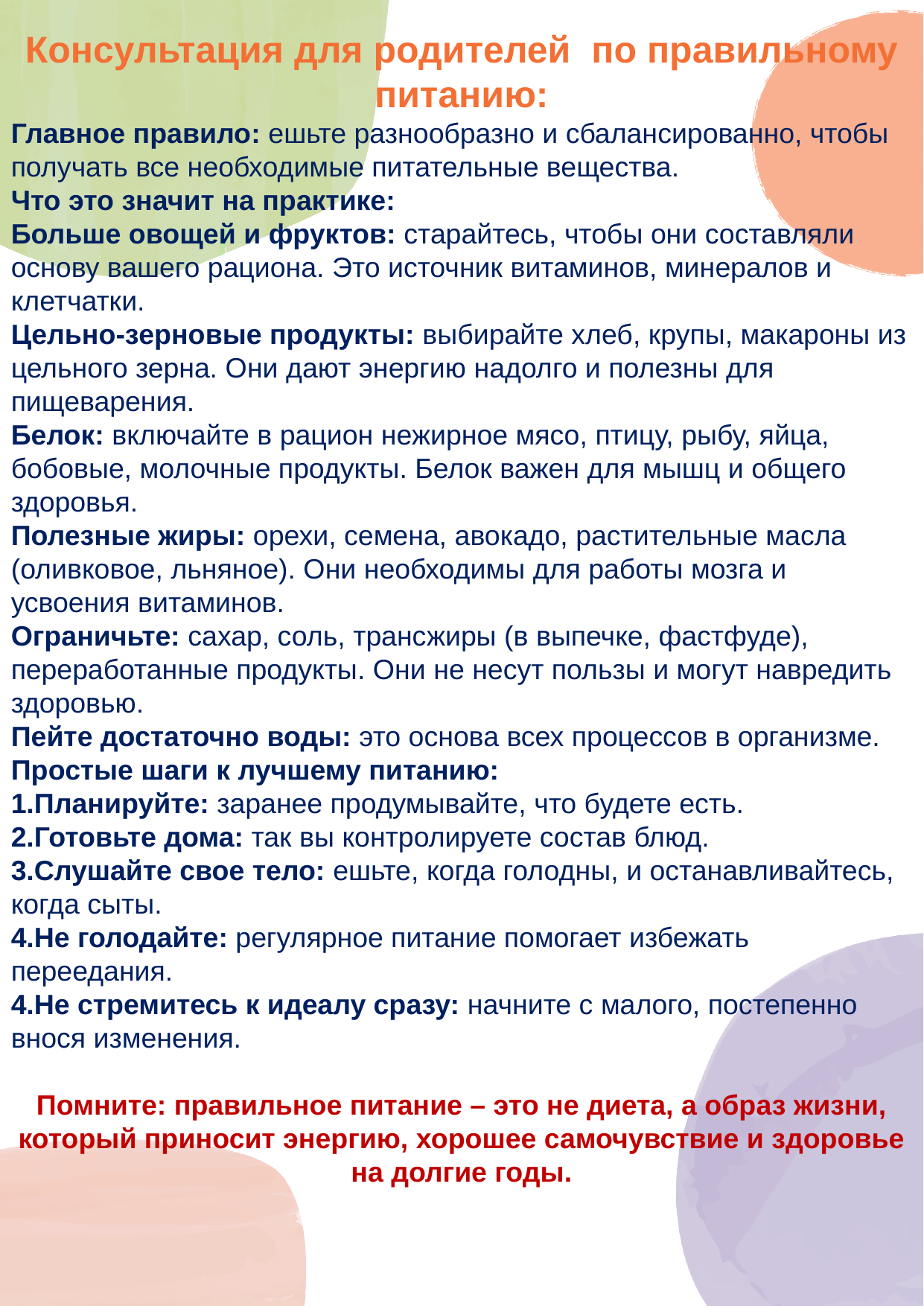

Консультация для родителей  по правильному питанию:
Главное правило: ешьте разнообразно и сбалансированно, чтобы получать все необходимые питательные вещества.
Что это значит на практике:
Больше овощей и фруктов: старайтесь, чтобы они составляли основу вашего рациона. Это источник витаминов, минералов и клетчатки.
Цельно-зерновые продукты: выбирайте хлеб, крупы, макароны из цельного зерна. Они дают энергию надолго и полезны для пищеварения.
Белок: включайте в рацион нежирное мясо, птицу, рыбу, яйца, бобовые, молочные продукты. Белок важен для мышц и общего здоровья.
Полезные жиры: орехи, семена, авокадо, растительные масла (оливковое, льняное). Они необходимы для работы мозга и усвоения витаминов.
Ограничьте: сахар, соль, трансжиры (в выпечке, фастфуде), переработанные продукты. Они не несут пользы и могут навредить здоровью.
Пейте достаточно воды: это основа всех процессов в организме.
Простые шаги к лучшему питанию:
1.Планируйте: заранее продумывайте, что будете есть.
2.Готовьте дома: так вы контролируете состав блюд.
3.Слушайте свое тело: ешьте, когда голодны, и останавливайтесь, когда сыты.
4.Не голодайте: регулярное питание помогает избежать переедания.
4.Не стремитесь к идеалу сразу: начните с малого, постепенно внося изменения.

Помните: правильное питание – это не диета, а образ жизни, который приносит энергию, хорошее самочувствие и здоровье на долгие годы.